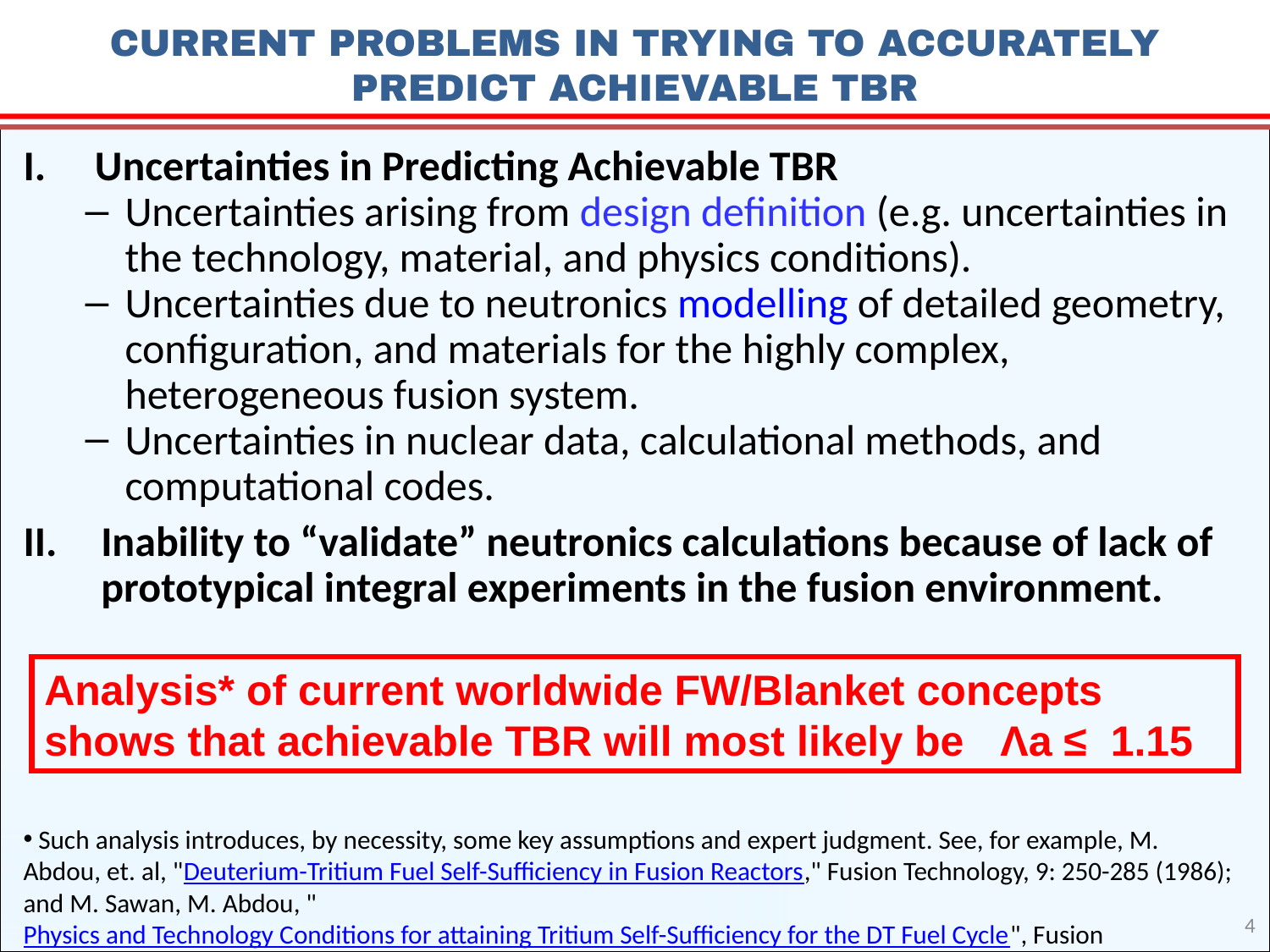

# CURRENT PROBLEMS IN TRYING TO ACCURATELY PREDICT ACHIEVABLE TBR

Uncertainties in Predicting Achievable TBR
Uncertainties arising from design definition (e.g. uncertainties in the technology, material, and physics conditions).
Uncertainties due to neutronics modelling of detailed geometry, configuration, and materials for the highly complex, heterogeneous fusion system.
Uncertainties in nuclear data, calculational methods, and computational codes.
Inability to “validate” neutronics calculations because of lack of prototypical integral experiments in the fusion environment.

 Such analysis introduces, by necessity, some key assumptions and expert judgment. See, for example, M. Abdou, et. al, "Deuterium-Tritium Fuel Self-Sufficiency in Fusion Reactors," Fusion Technology, 9: 250-285 (1986); and M. Sawan, M. Abdou, "Physics and Technology Conditions for attaining Tritium Self-Sufficiency for the DT Fuel Cycle", Fusion Engineering & Design, 81:(8–14), 1131–1144 (2006).

Analysis* of current worldwide FW/Blanket concepts shows that achievable TBR will most likely be   Λa ≤  1.15
4